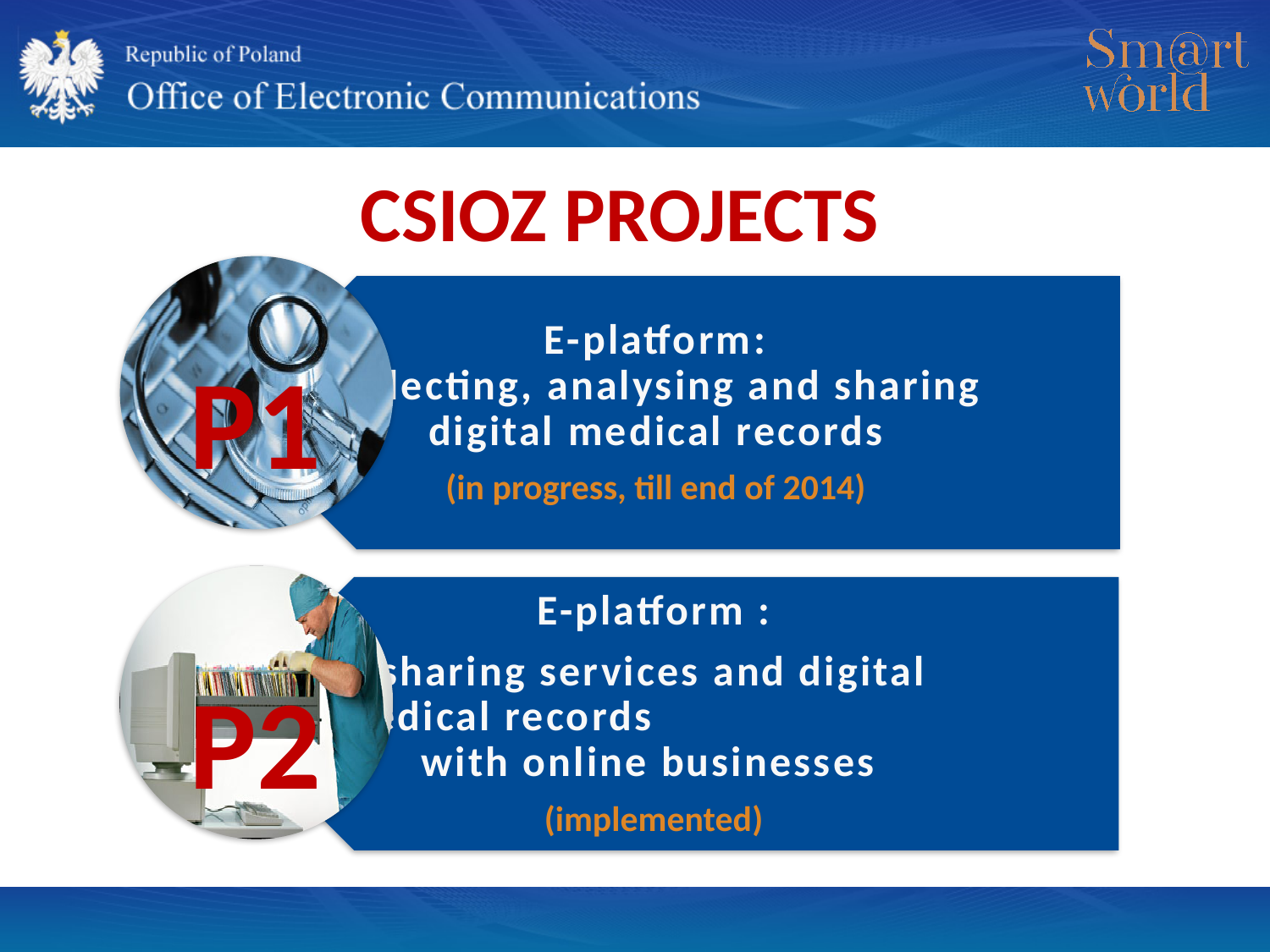

# CSIOZ PROJECTS
E-platform:
collecting, analysing and sharing
digital medical records
(in progress, till end of 2014)
E-platform :
sharing services and digital medical records                           with online businesses
(implemented)
P1
P2